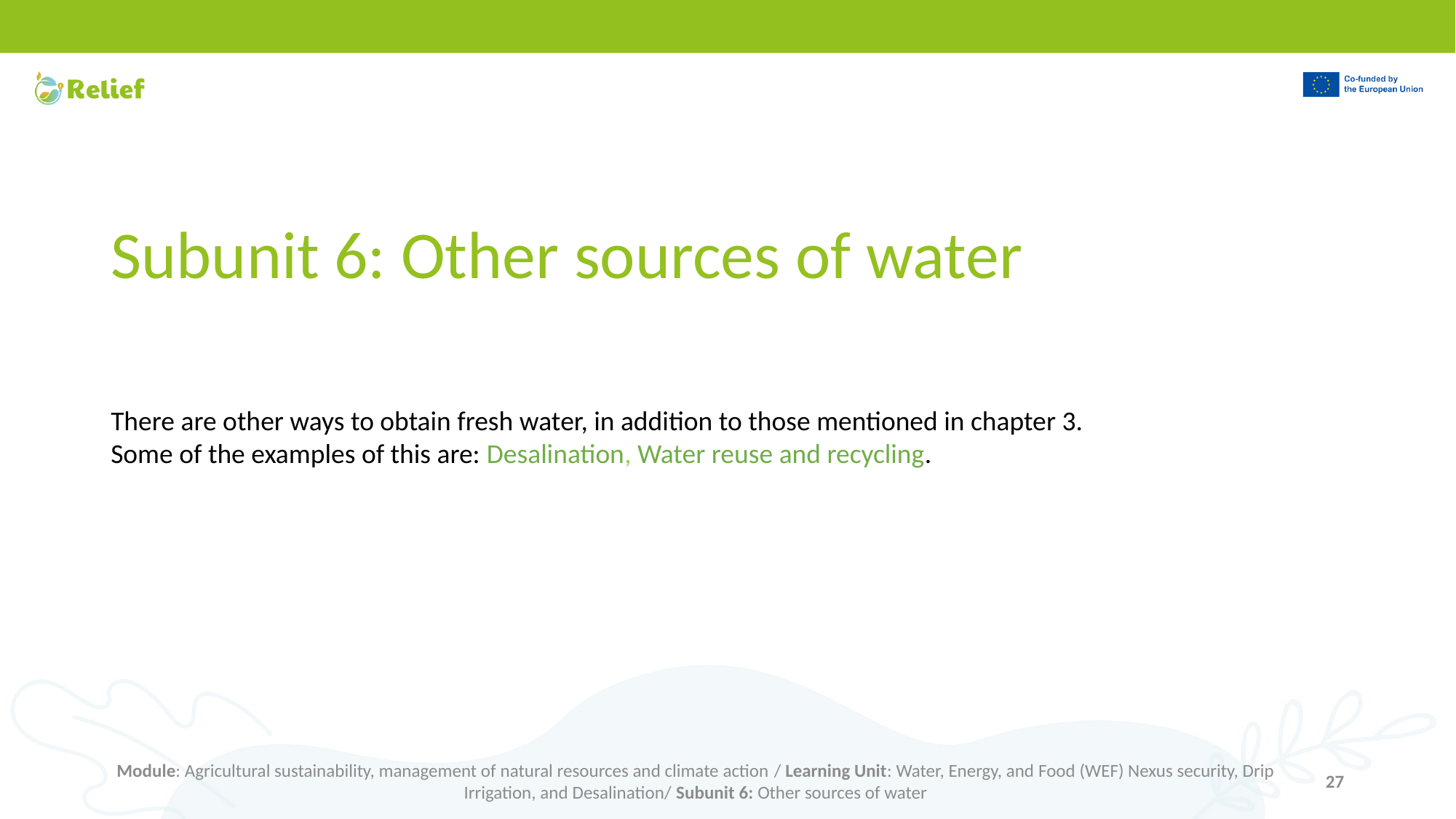

# Subunit 6: Other sources of water
There are other ways to obtain fresh water, in addition to those mentioned in chapter 3.
Some of the examples of this are: Desalination, Water reuse and recycling.
Module: Agricultural sustainability, management of natural resources and climate action / Learning Unit: Water, Energy, and Food (WEF) Nexus security, Drip Irrigation, and Desalination/ Subunit 6: Other sources of water
27